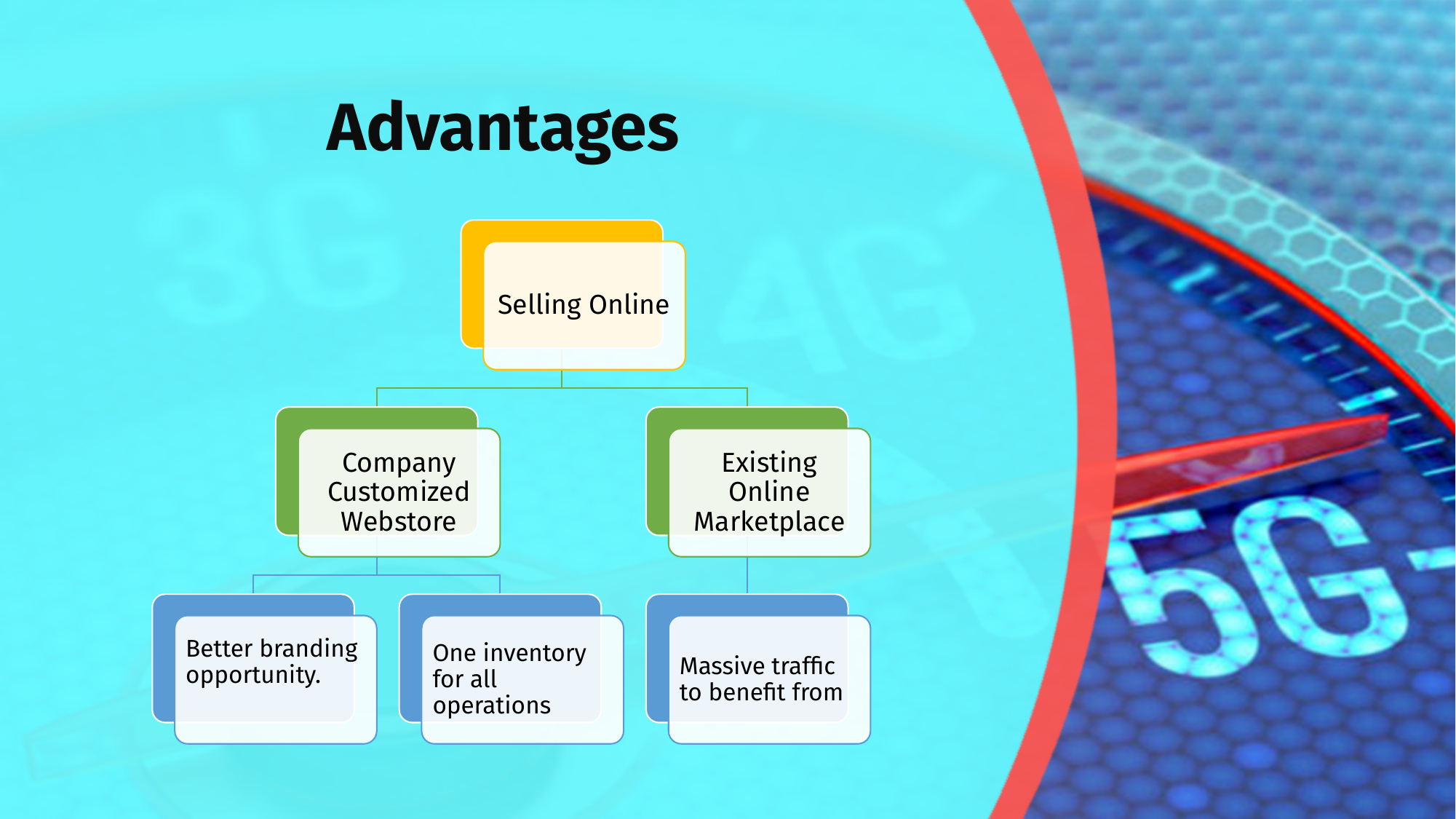

# Advantages
Selling Online
Company Customized Webstore
Better branding opportunity.

One inventory for all operations
Existing Online Marketplace
Massive traffic to benefit from